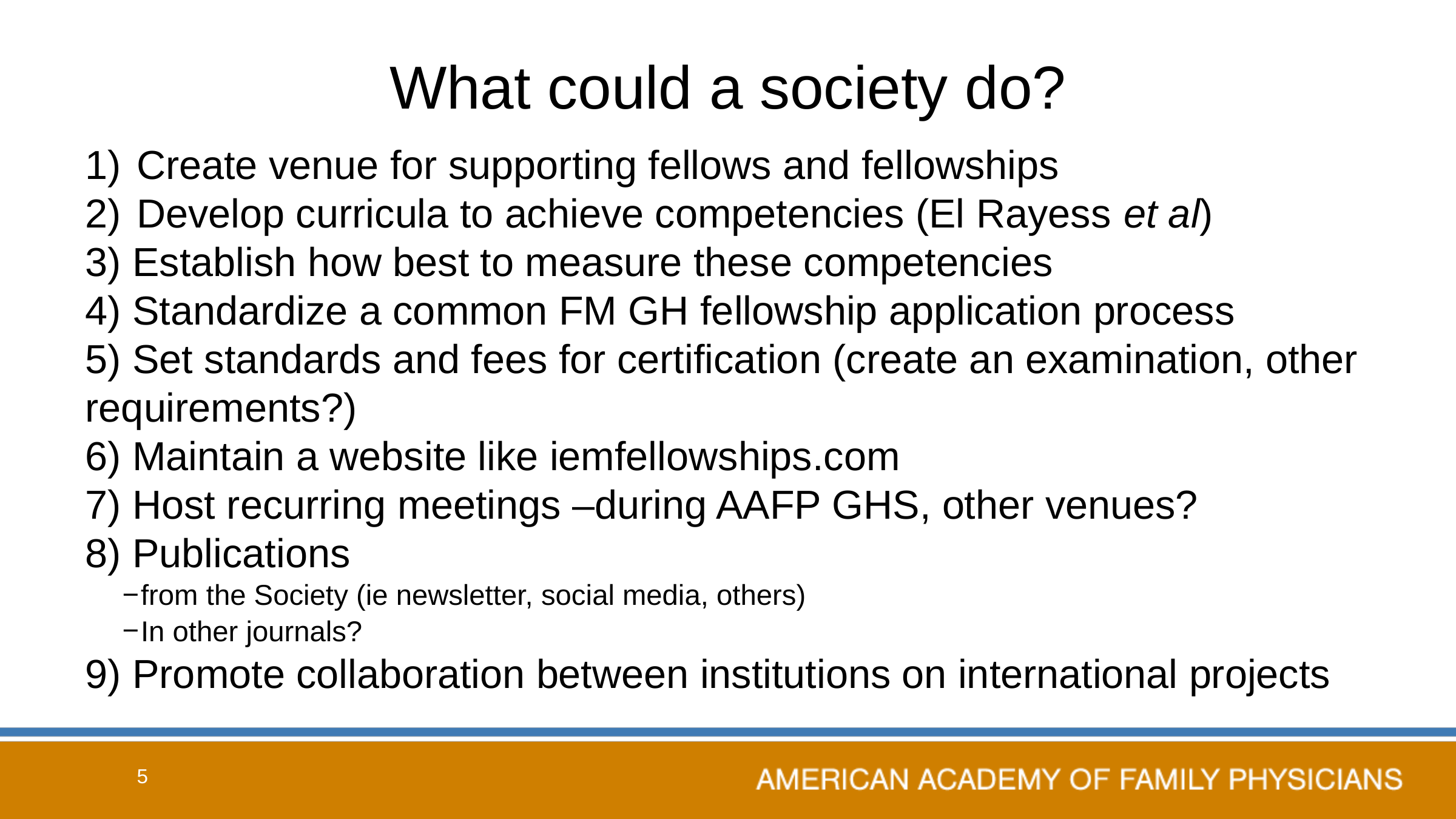

# What could a society do?
Create venue for supporting fellows and fellowships
Develop curricula to achieve competencies (El Rayess et al)
3) Establish how best to measure these competencies
4) Standardize a common FM GH fellowship application process
5) Set standards and fees for certification (create an examination, other requirements?)
6) Maintain a website like iemfellowships.com
7) Host recurring meetings –during AAFP GHS, other venues?
8) Publications
from the Society (ie newsletter, social media, others)
In other journals?
9) Promote collaboration between institutions on international projects

5